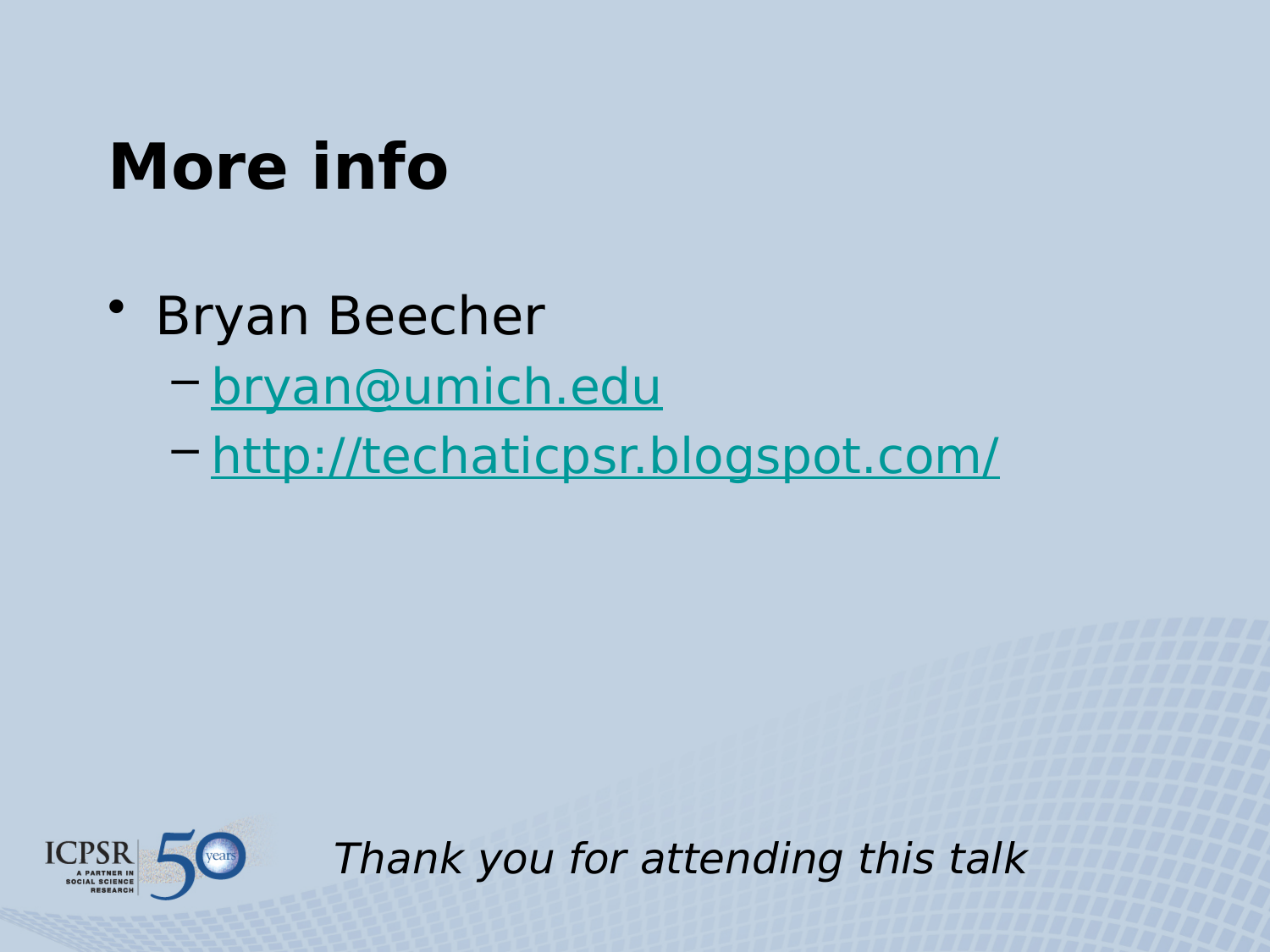

# More info
Bryan Beecher
bryan@umich.edu
http://techaticpsr.blogspot.com/

Thank you for attending this talk